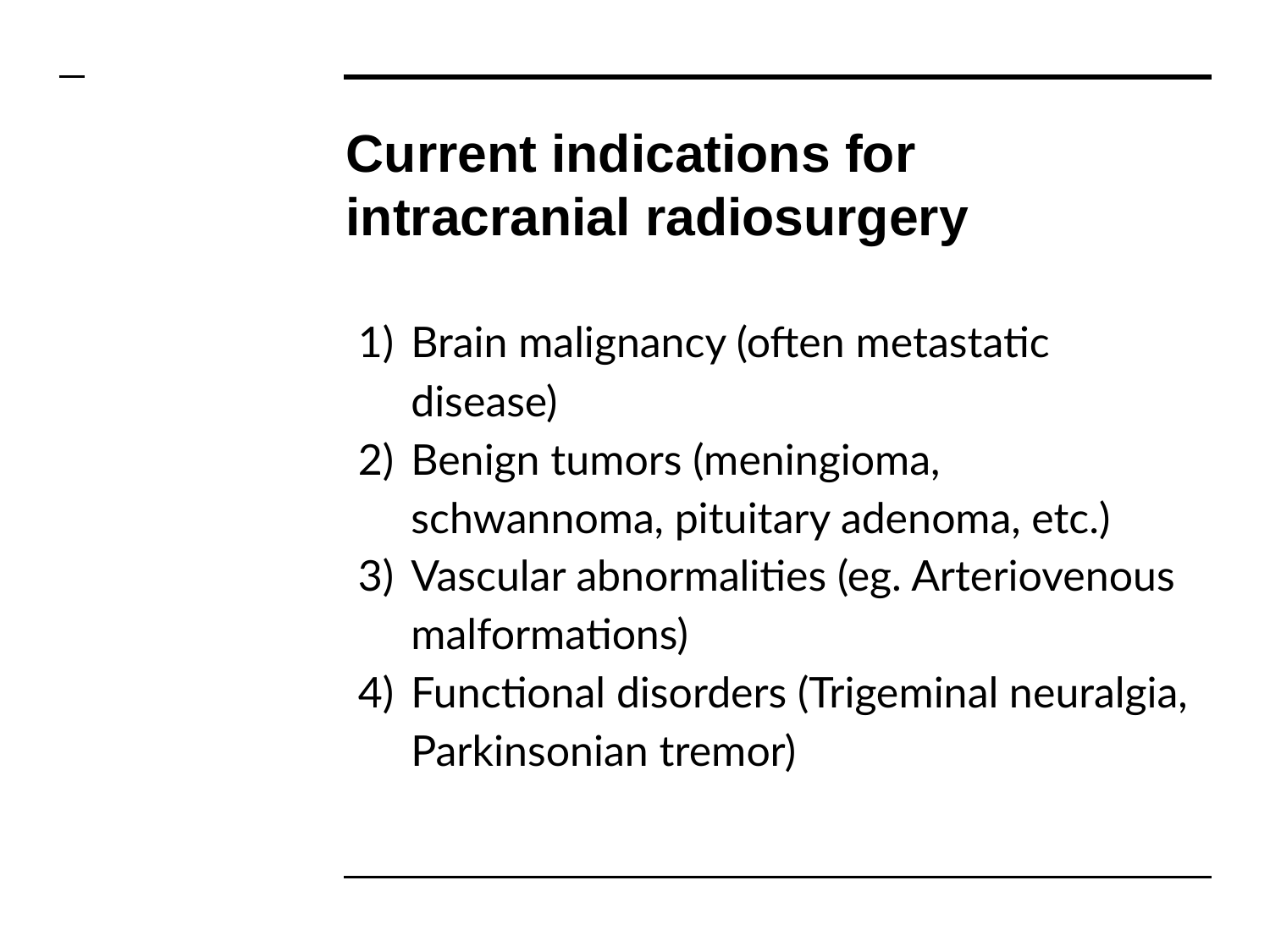

# Current indications for intracranial radiosurgery
Brain malignancy (often metastatic disease)
Benign tumors (meningioma, schwannoma, pituitary adenoma, etc.)
Vascular abnormalities (eg. Arteriovenous malformations)
Functional disorders (Trigeminal neuralgia, Parkinsonian tremor)